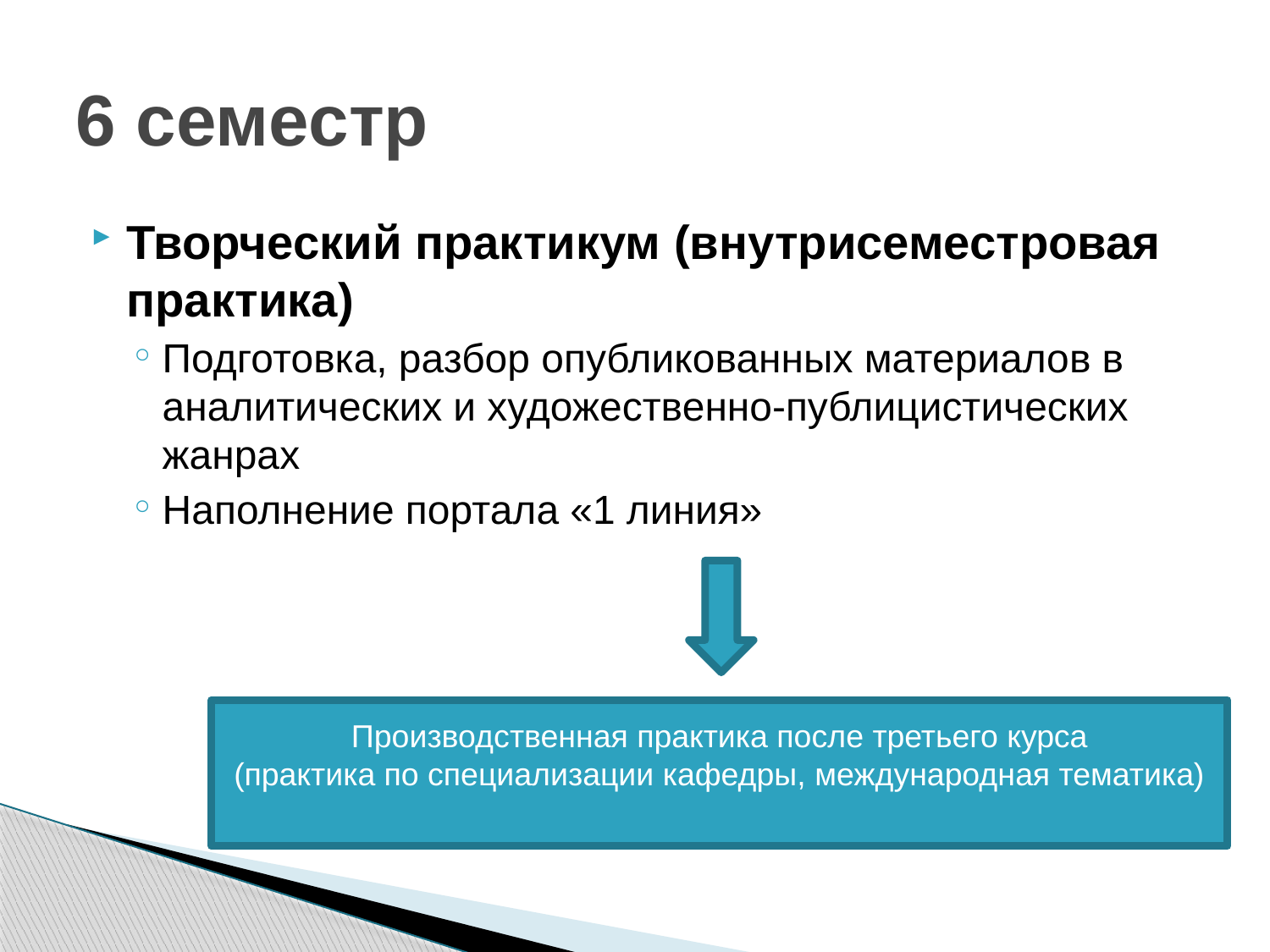

# 6 семестр
Творческий практикум (внутрисеместровая практика)
Подготовка, разбор опубликованных материалов в аналитических и художественно-публицистических жанрах
Наполнение портала «1 линия»

Производственная практика после третьего курса
(практика по специализации кафедры, международная тематика)